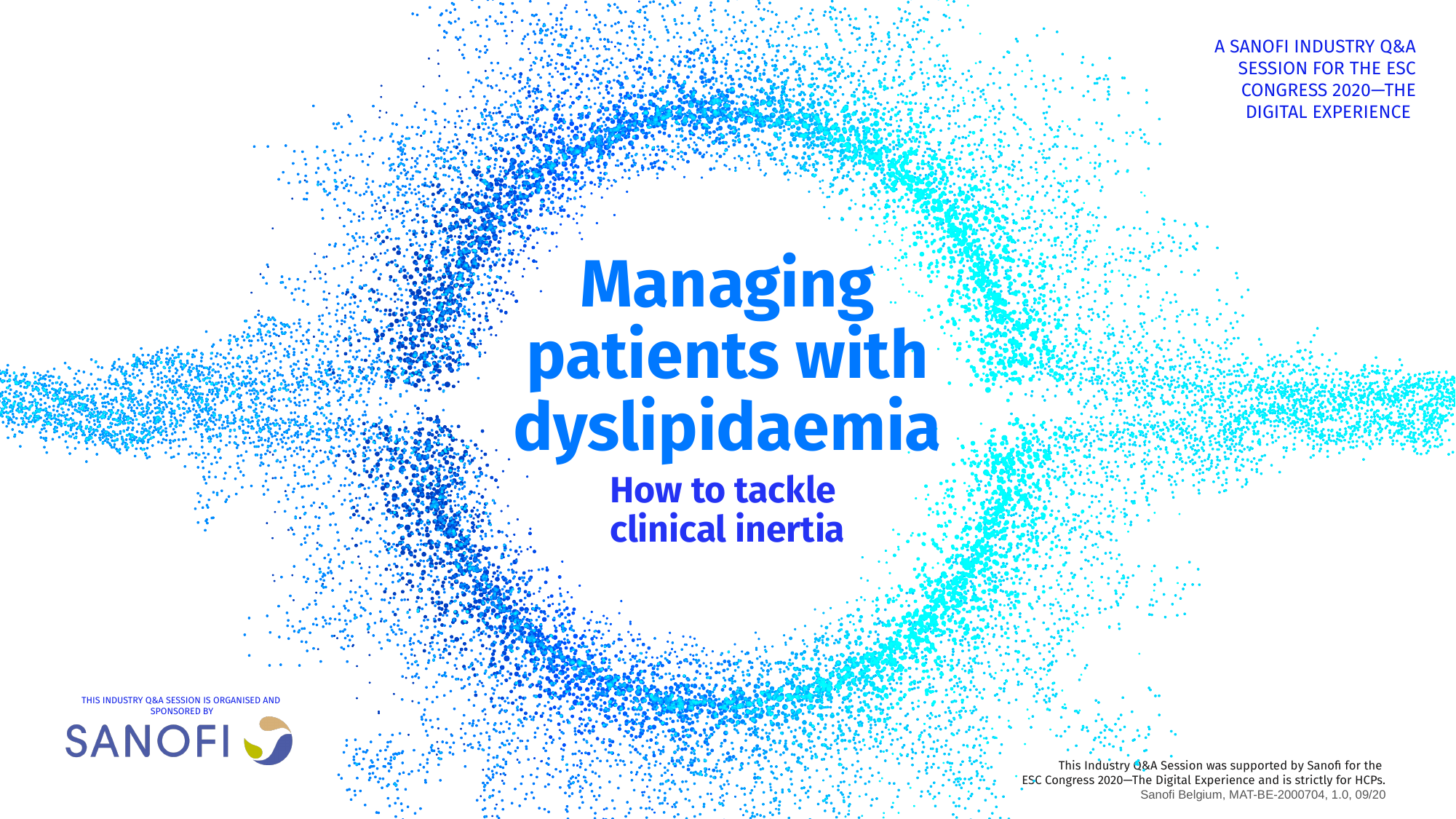

# Managing patients with dyslipidaemia
How to tackle
clinical inertia